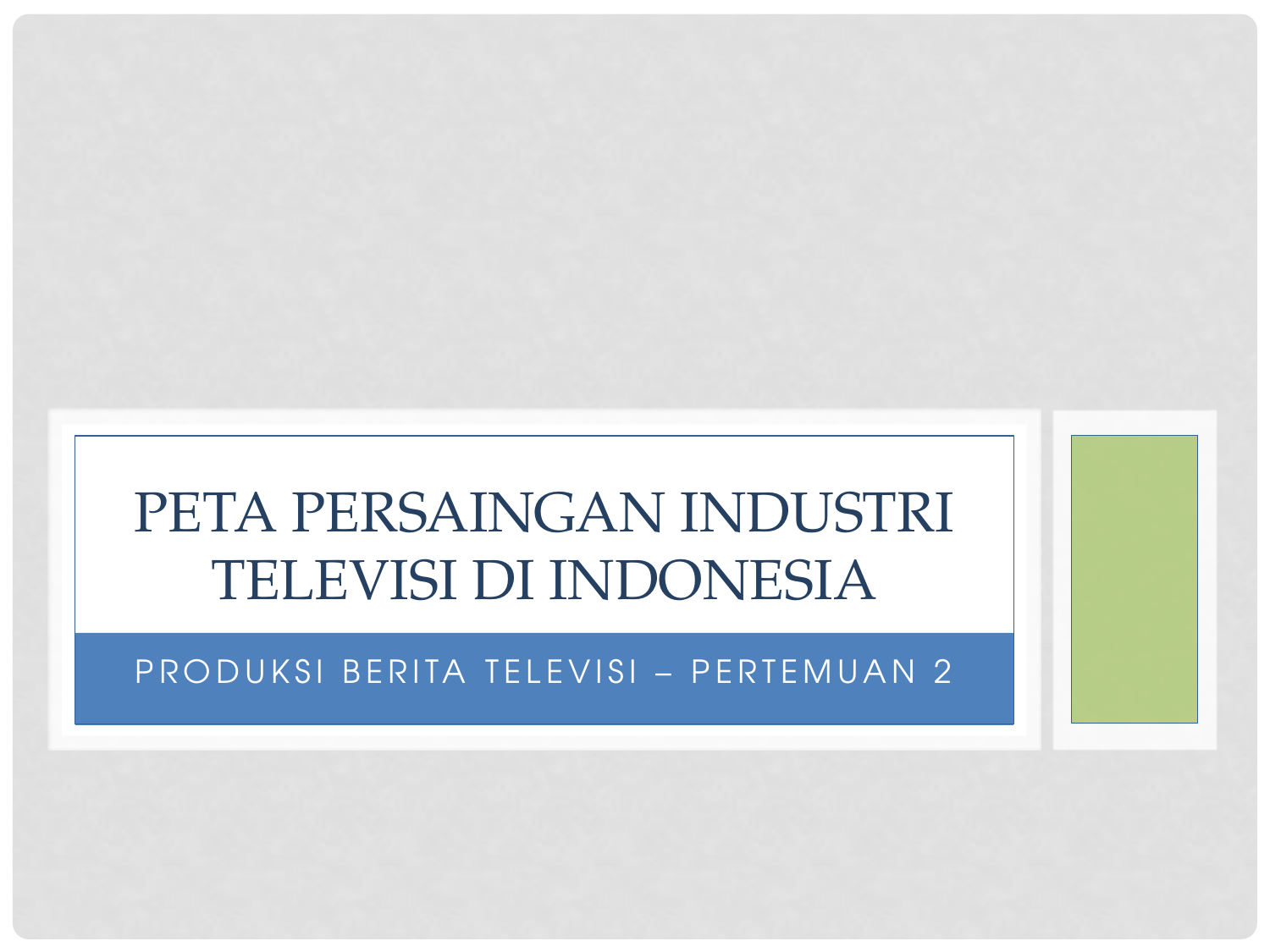

# Peta persaingan industri televisi di indonesia
Produksi berita televisi – pertemuan 2